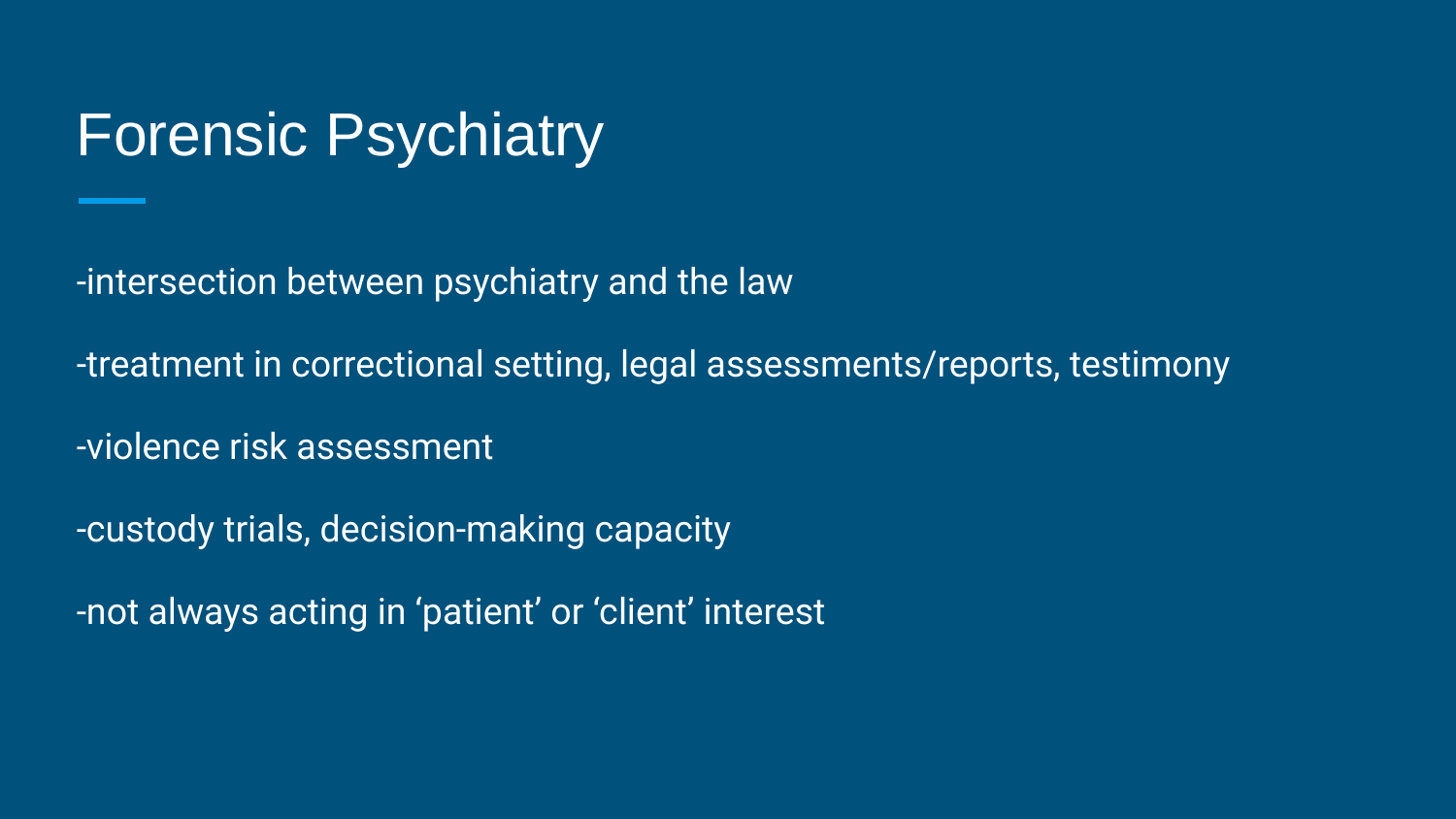

# Forensic Psychiatry
-intersection between psychiatry and the law
-treatment in correctional setting, legal assessments/reports, testimony
-violence risk assessment
-custody trials, decision-making capacity
-not always acting in ‘patient’ or ‘client’ interest